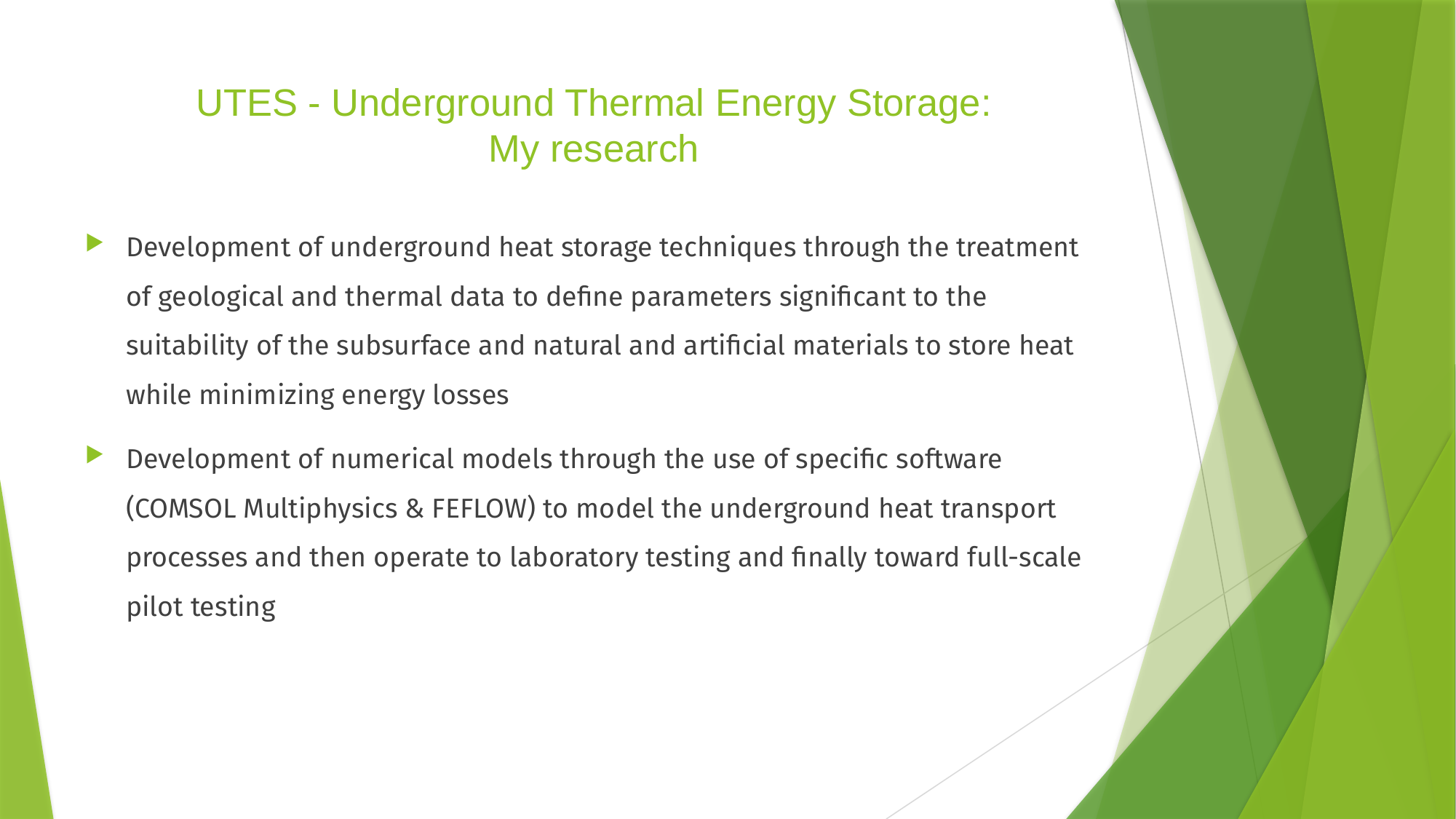

# UTES - Underground Thermal Energy Storage: My research
Development of underground heat storage techniques through the treatment of geological and thermal data to define parameters significant to the suitability of the subsurface and natural and artificial materials to store heat while minimizing energy losses
Development of numerical models through the use of specific software (COMSOL Multiphysics & FEFLOW) to model the underground heat transport processes and then operate to laboratory testing and finally toward full-scale pilot testing